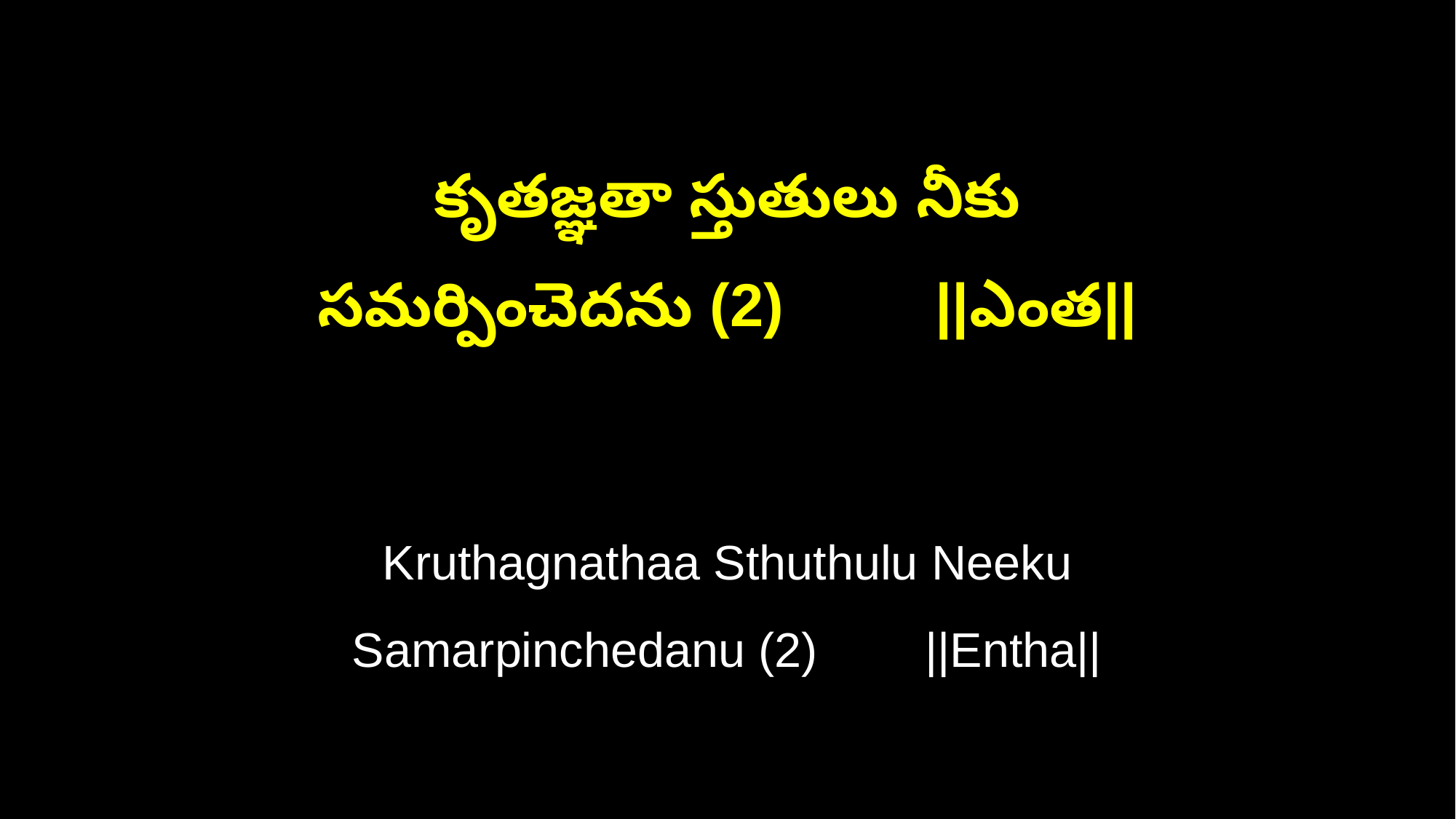

కృతజ్ఞతా స్తుతులు నీకు
సమర్పించెదను (2)         ||ఎంత||
Kruthagnathaa Sthuthulu Neeku
Samarpinchedanu (2)        ||Entha||